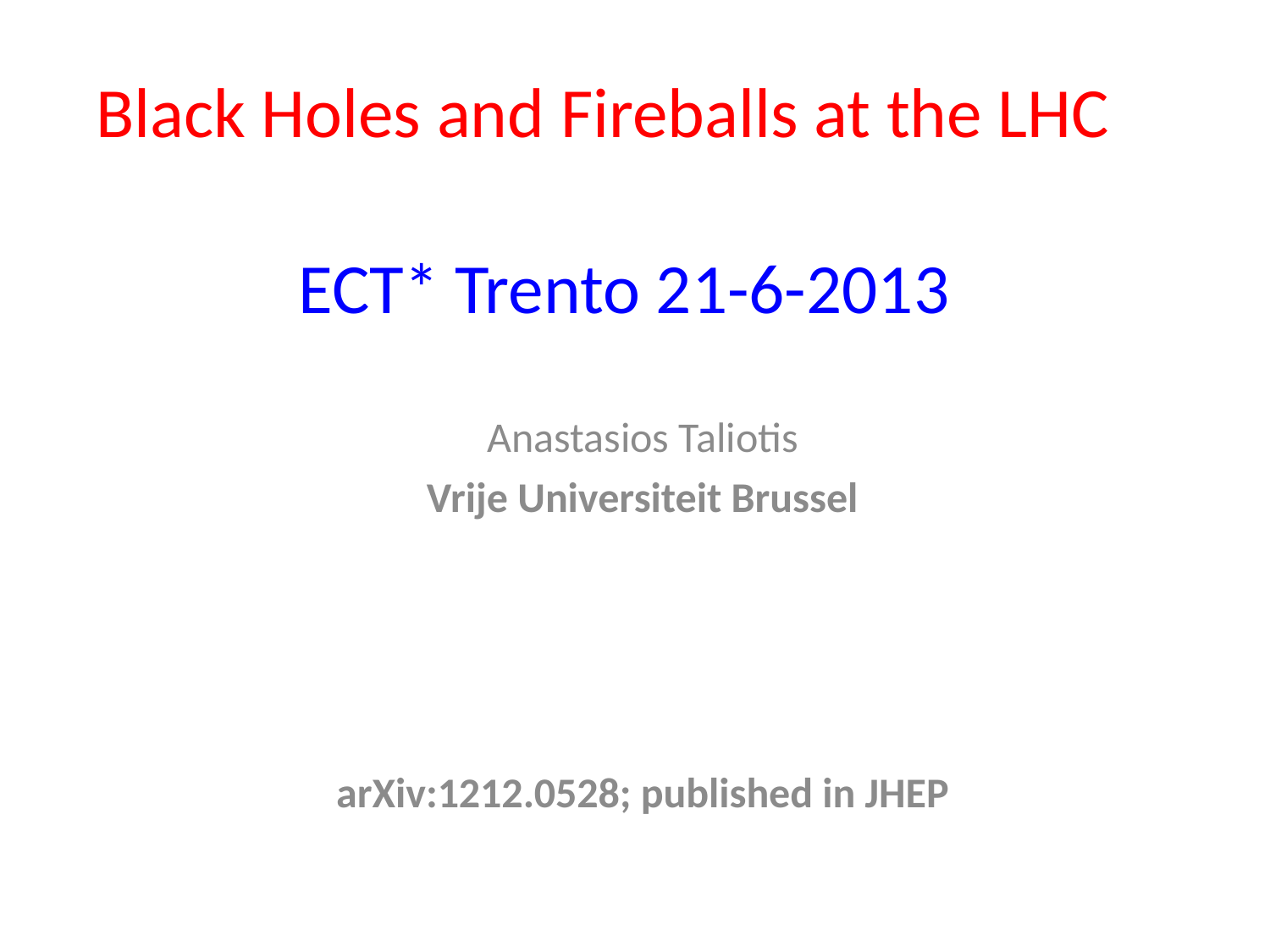

# Black Holes and Fireballs at the LHC
                ECT* Trento 21-6-2013

Anastasios Taliotis
Vrije Universiteit Brussel

arXiv:1212.0528; published in JHEP